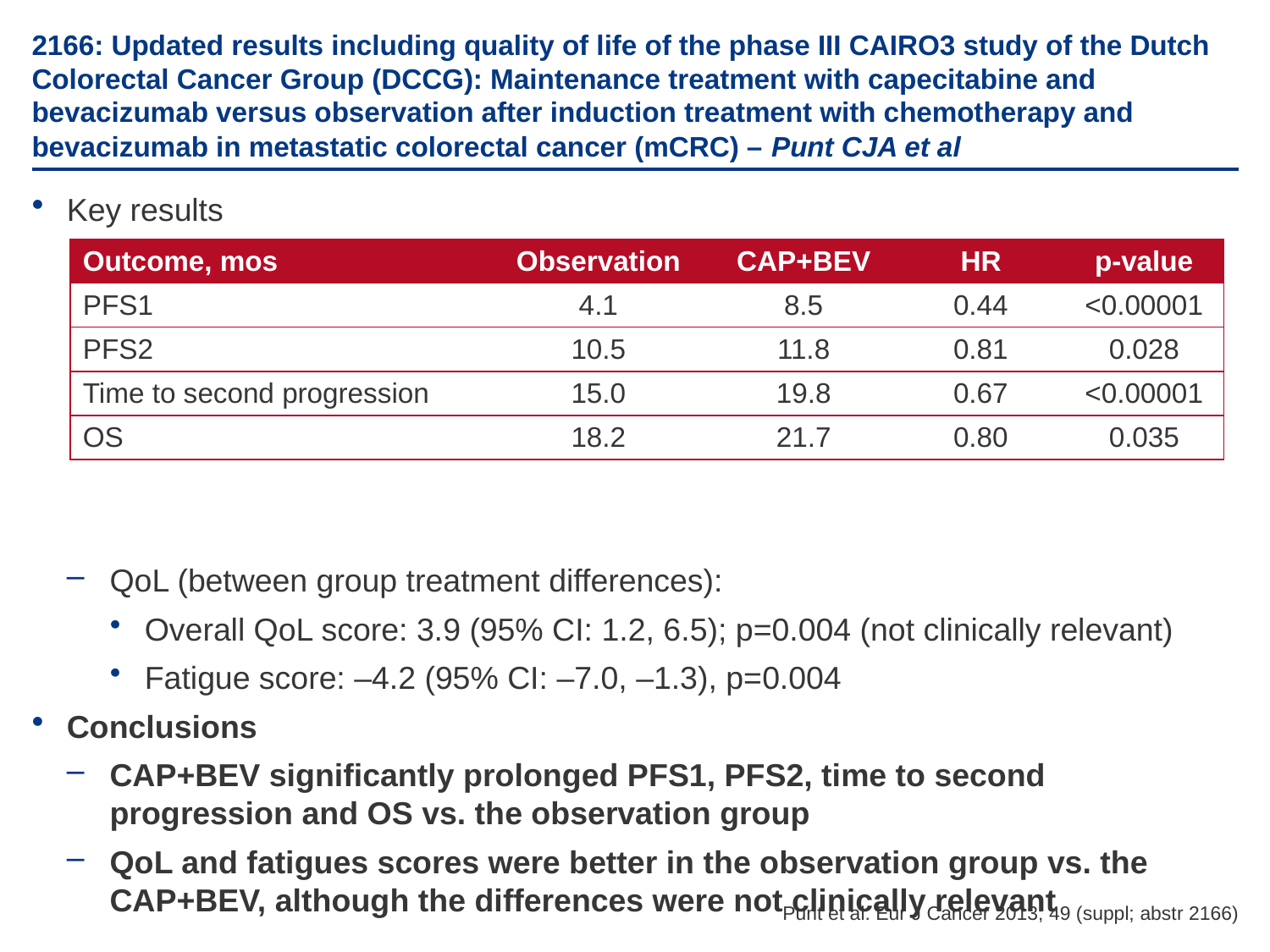

# 2166: Updated results including quality of life of the phase III CAIRO3 study of the Dutch Colorectal Cancer Group (DCCG): Maintenance treatment with capecitabine and bevacizumab versus observation after induction treatment with chemotherapy and bevacizumab in metastatic colorectal cancer (mCRC) – Punt CJA et al
Key results

QoL (between group treatment differences):
Overall QoL score: 3.9 (95% CI: 1.2, 6.5); p=0.004 (not clinically relevant)
Fatigue score: –4.2 (95% CI: –7.0, –1.3), p=0.004
Conclusions
CAP+BEV significantly prolonged PFS1, PFS2, time to second progression and OS vs. the observation group
QoL and fatigues scores were better in the observation group vs. the CAP+BEV, although the differences were not clinically relevant
| Outcome, mos | Observation | CAP+BEV | HR | p-value |
| --- | --- | --- | --- | --- |
| PFS1 | 4.1 | 8.5 | 0.44 | <0.00001 |
| PFS2 | 10.5 | 11.8 | 0.81 | 0.028 |
| Time to second progression | 15.0 | 19.8 | 0.67 | <0.00001 |
| OS | 18.2 | 21.7 | 0.80 | 0.035 |
Punt et al. Eur J Cancer 2013; 49 (suppl; abstr 2166)